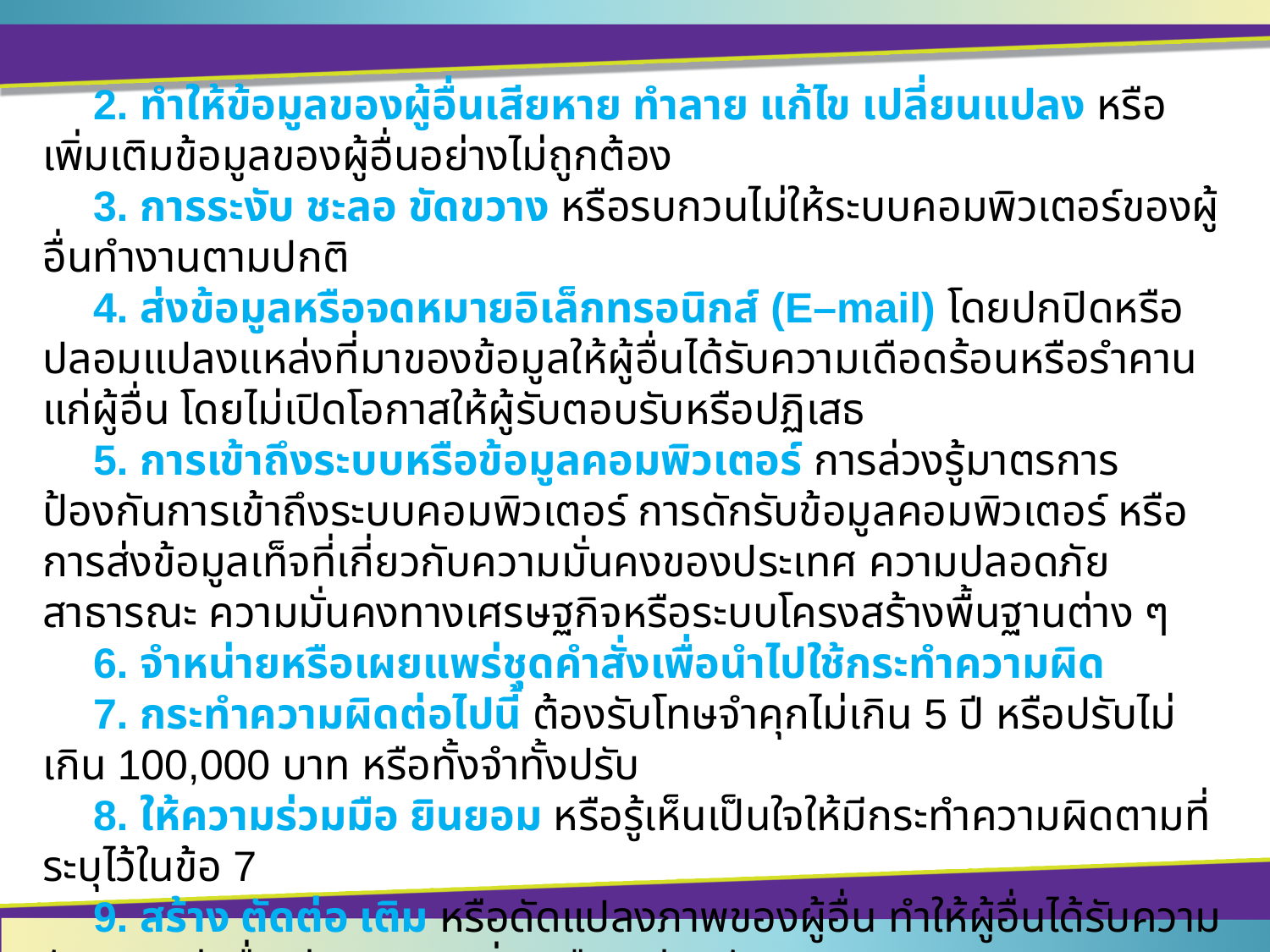

2. ทำให้ข้อมูลของผู้อื่นเสียหาย ทำลาย แก้ไข เปลี่ยนแปลง หรือเพิ่มเติมข้อมูลของผู้อื่นอย่างไม่ถูกต้อง
	3. การระงับ ชะลอ ขัดขวาง หรือรบกวนไม่ให้ระบบคอมพิวเตอร์ของผู้อื่นทำงานตามปกติ
	4. ส่งข้อมูลหรือจดหมายอิเล็กทรอนิกส์ (E–mail) โดยปกปิดหรือปลอมแปลงแหล่งที่มาของข้อมูลให้ผู้อื่นได้รับความเดือดร้อนหรือรำคานแก่ผู้อื่น โดยไม่เปิดโอกาสให้ผู้รับตอบรับหรือปฏิเสธ
	5. การเข้าถึงระบบหรือข้อมูลคอมพิวเตอร์ การล่วงรู้มาตรการป้องกันการเข้าถึงระบบคอมพิวเตอร์ การดักรับข้อมูลคอมพิวเตอร์ หรือการส่งข้อมูลเท็จที่เกี่ยวกับความมั่นคงของประเทศ ความปลอดภัยสาธารณะ ความมั่นคงทางเศรษฐกิจหรือระบบโครงสร้างพื้นฐานต่าง ๆ
	6. จำหน่ายหรือเผยแพร่ชุดคำสั่งเพื่อนำไปใช้กระทำความผิด
	7. กระทำความผิดต่อไปนี้ ต้องรับโทษจำคุกไม่เกิน 5 ปี หรือปรับไม่เกิน 100,000 บาท หรือทั้งจำทั้งปรับ
	8. ให้ความร่วมมือ ยินยอม หรือรู้เห็นเป็นใจให้มีกระทำความผิดตามที่ระบุไว้ในข้อ 7
	9. สร้าง ตัดต่อ เติม หรือดัดแปลงภาพของผู้อื่น ทำให้ผู้อื่นได้รับความอับอาย เสียชื่อเสียง ถูกดูหมิ่น หรือเกลียดชัง
	10. สร้าง ตัดต่อ เติม หรือดัดแปลงภาพของผู้เสียชีวิต ทำให้บิดา มารดา คู่สมรส หรือของผู้เสียชีวิตได้รับความอับอาย เสียชื่อเสียง ถูกดูหมิ่น หรือเกลียดชัง